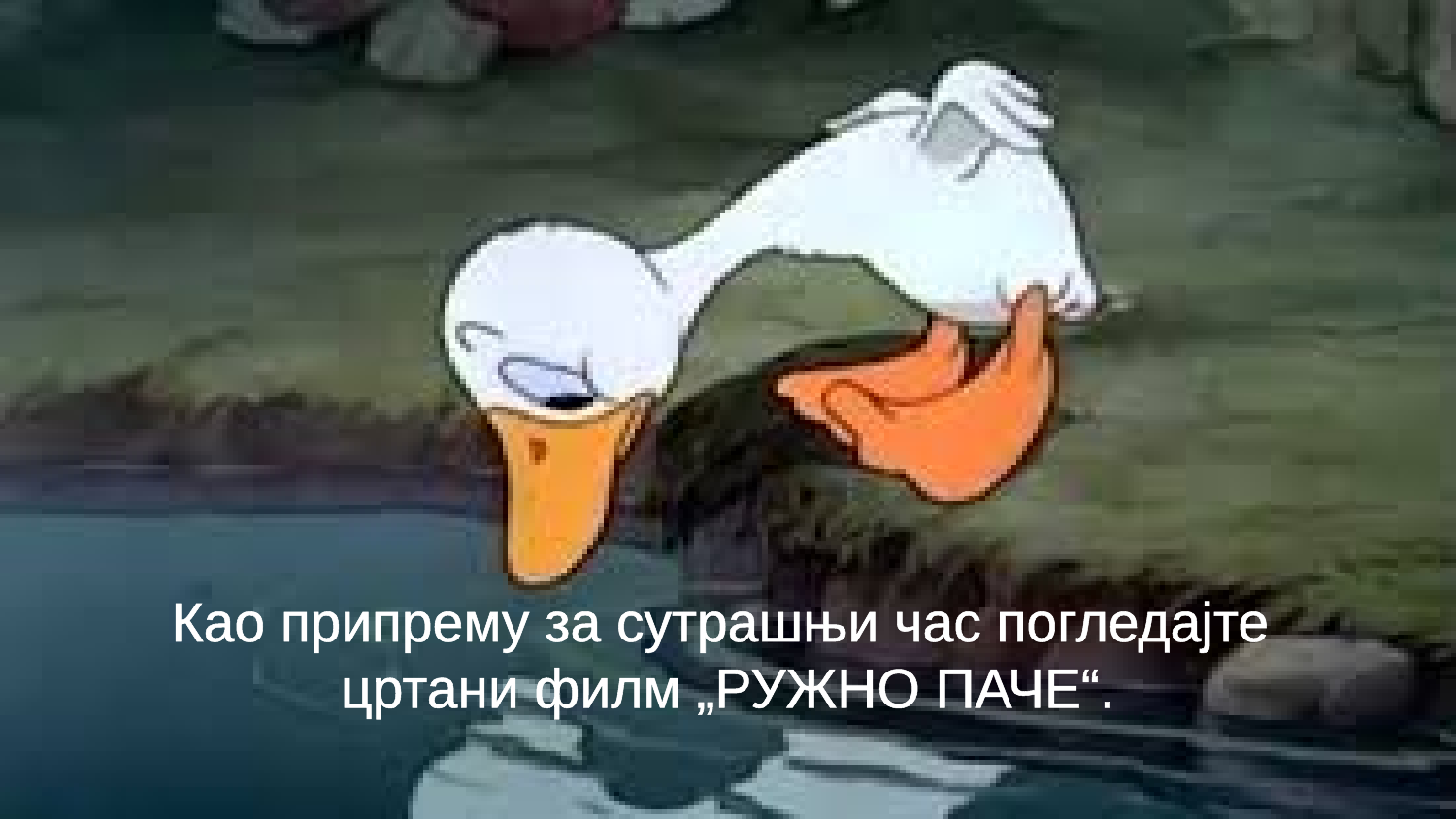

#

Као припрему за сутрашњи час погледајте  цртани филм „РУЖНО ПАЧЕ“.